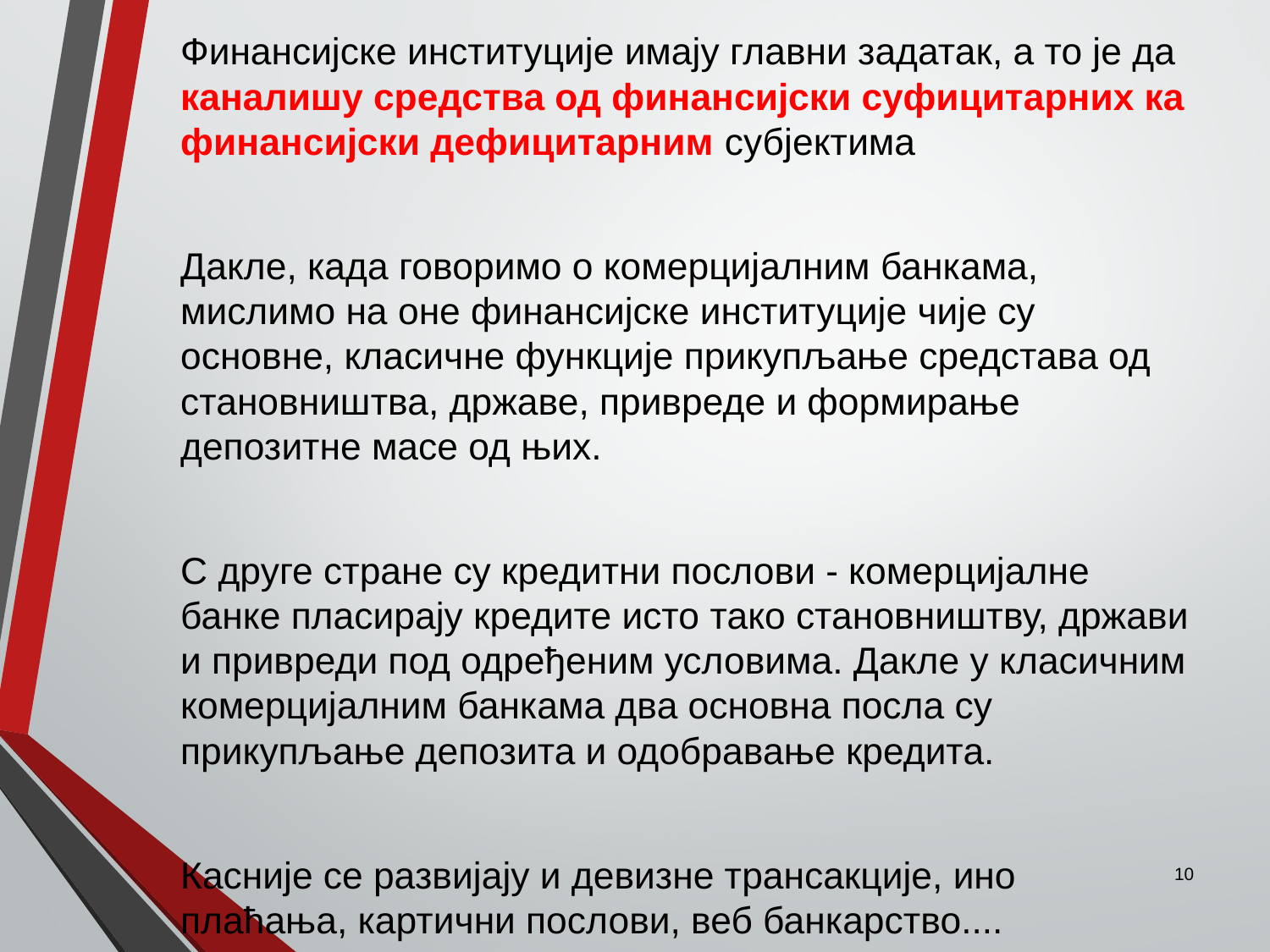

Финансијске институције имају главни задатак, а то је да каналишу средства од финансијски суфицитарних ка финансијски дефицитарним субјектима

Дакле, када говоримо о комерцијалним банкама, мислимо на оне финансијске институције чије су основне, класичне функције прикупљање средстава од становништва, државе, привреде и формирање депозитне масе од њих.

С друге стране су кредитни послови - комерцијалне банке пласирају кредите исто тако становништву, држави и привреди под одређеним условима. Дакле у класичним комерцијалним банкама два основна посла су прикупљање депозита и одобравање кредита.

Касније се развијају и девизне трансакције, ино плаћања, картични послови, веб банкарство....

10